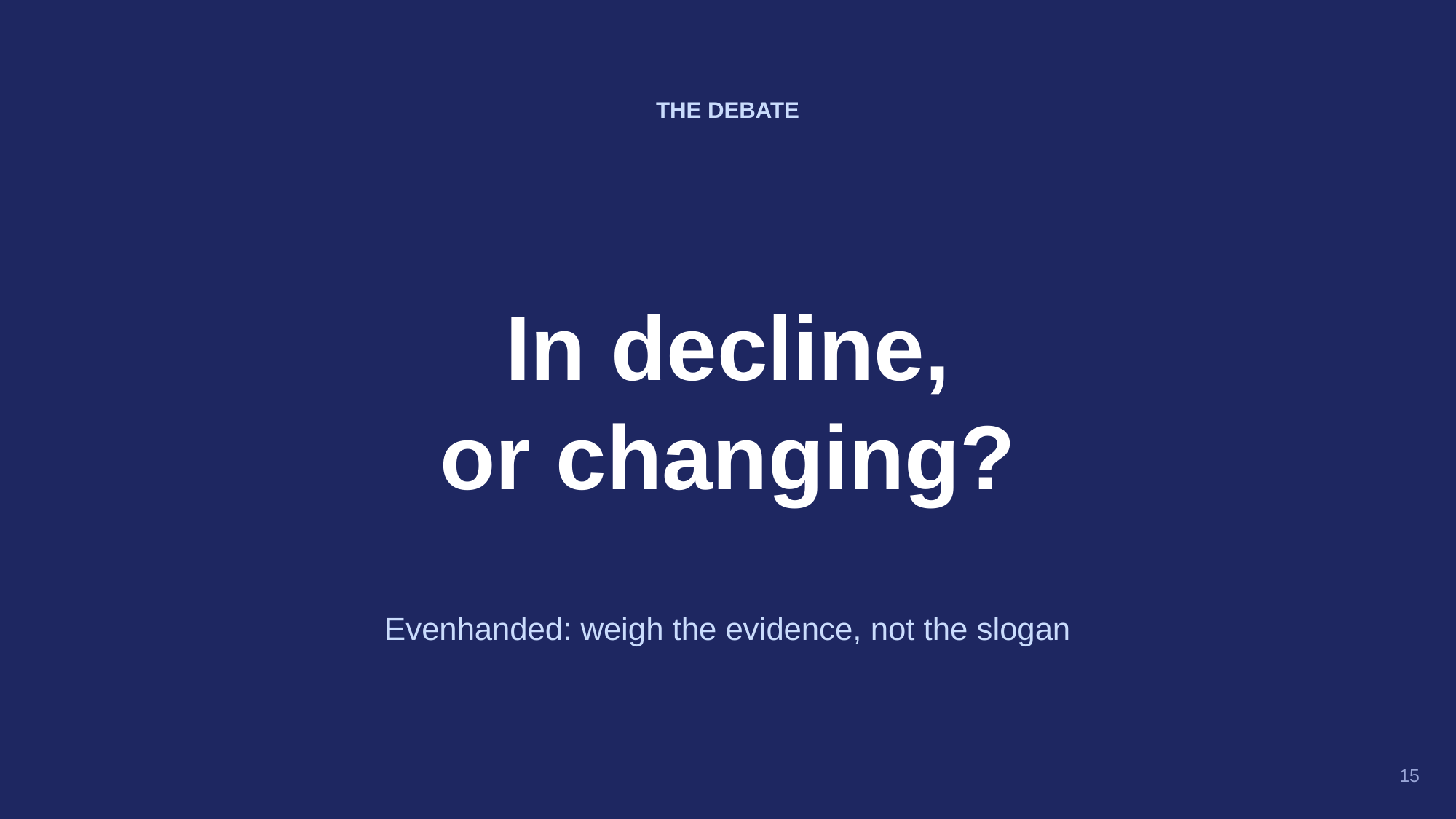

THE DEBATE
In decline,
or changing?
Evenhanded: weigh the evidence, not the slogan
15